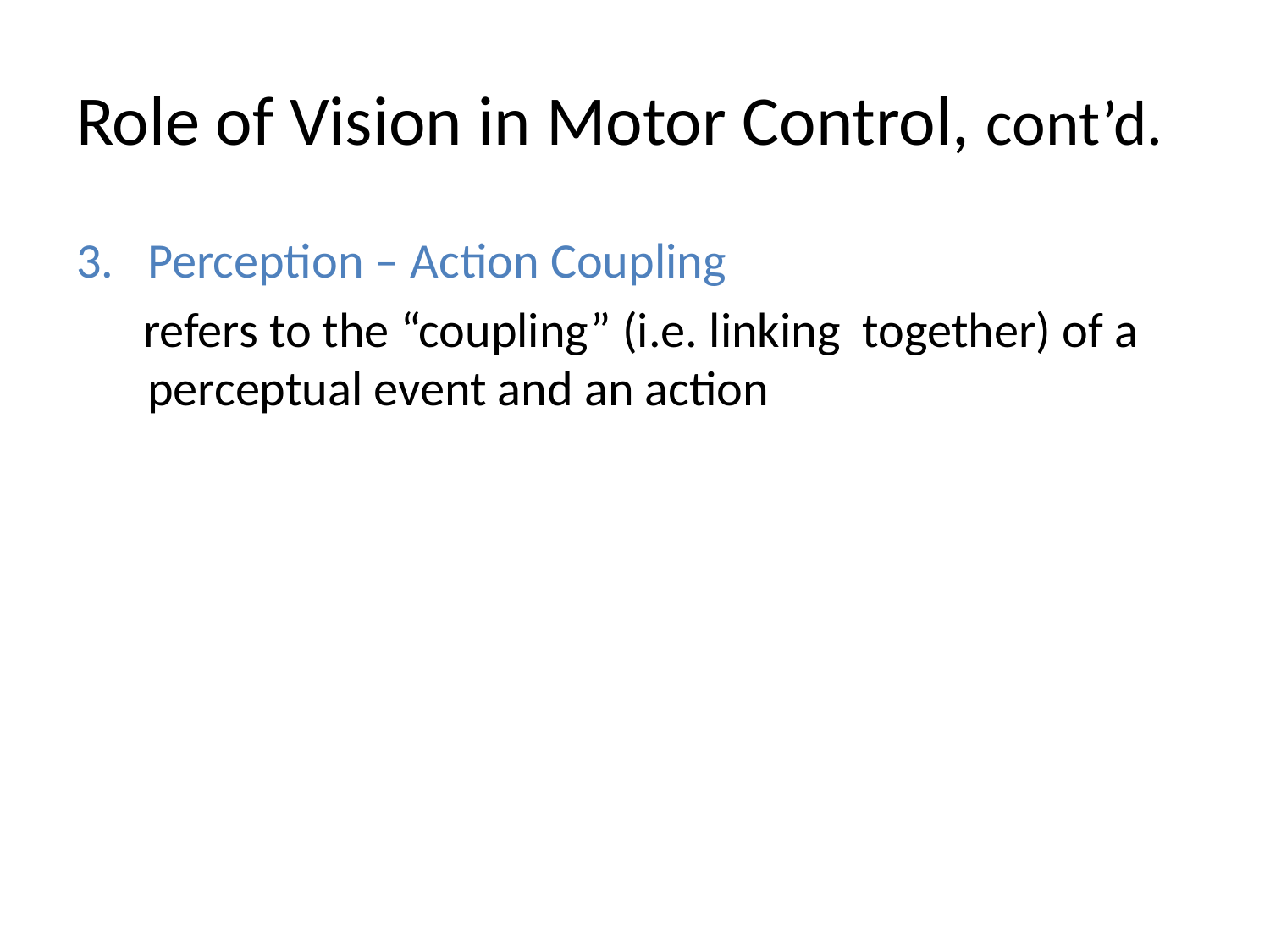

# Role of Vision in Motor Control, cont’d.
Perception – Action Coupling
      refers to the “coupling” (i.e. linking  together) of a perceptual event and an action